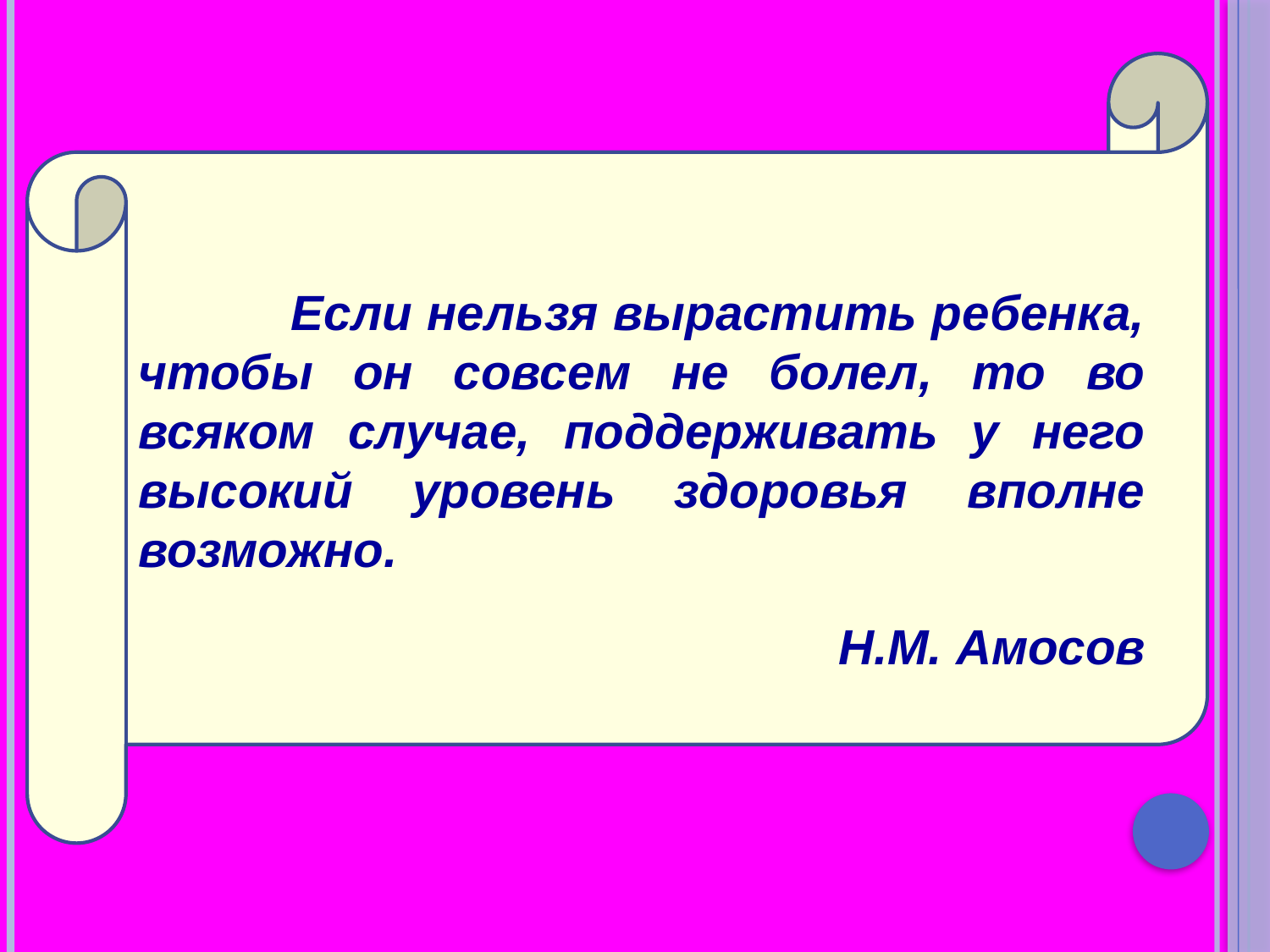

Если нельзя вырастить ребенка, чтобы он совсем не болел, то во всяком случае, поддерживать у него высокий уровень здоровья вполне возможно.

Н.М. Амосов